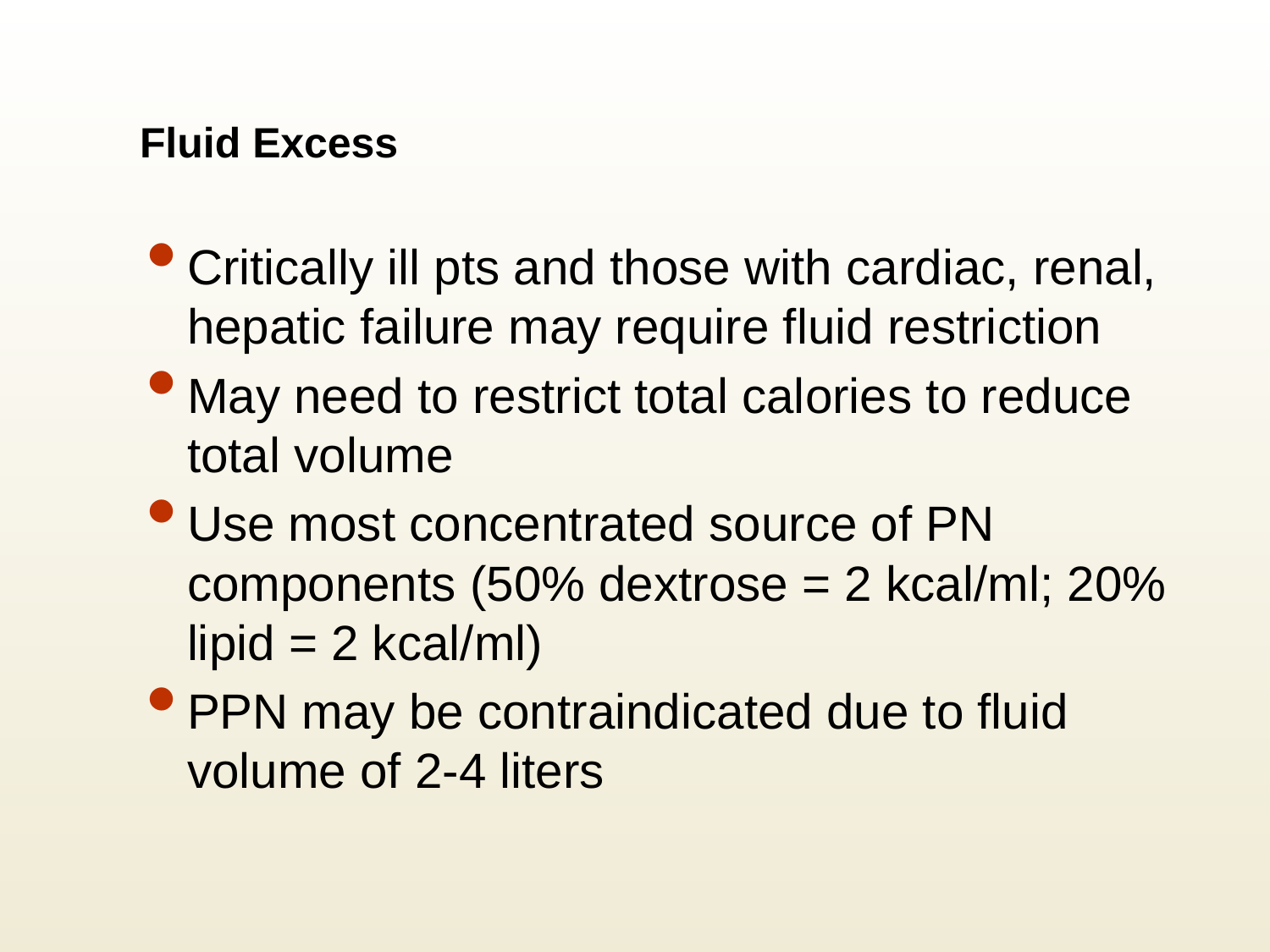

# Fluid Excess
Critically ill pts and those with cardiac, renal, hepatic failure may require fluid restriction
May need to restrict total calories to reduce total volume
Use most concentrated source of PN components (50% dextrose = 2 kcal/ml; 20% lipid = 2 kcal/ml)
PPN may be contraindicated due to fluid volume of 2-4 liters